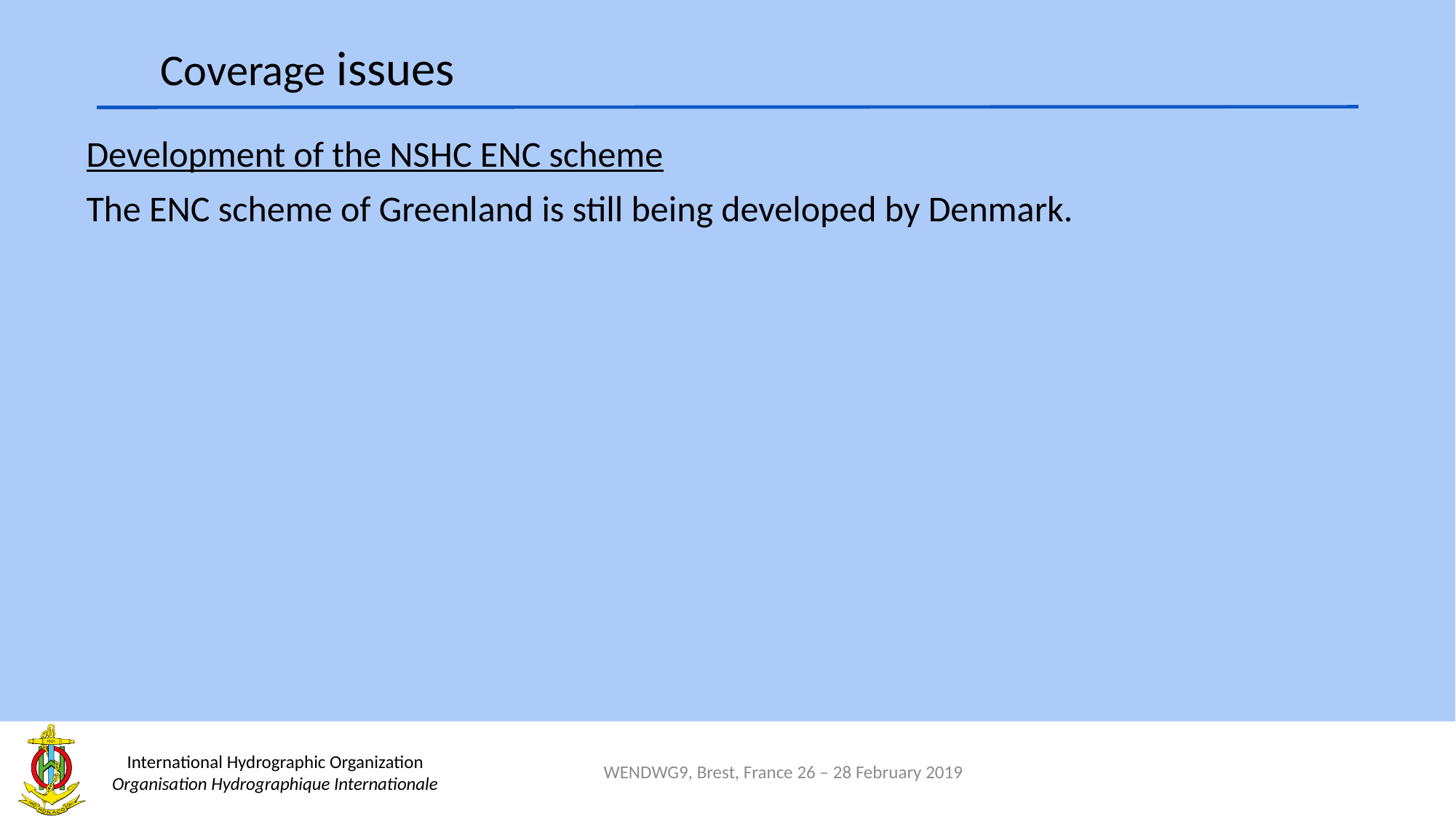

# Coverage issues
Development of the NSHC ENC scheme
The ENC scheme of Greenland is still being developed by Denmark.

WENDWG9, Brest, France 26 – 28 February 2019